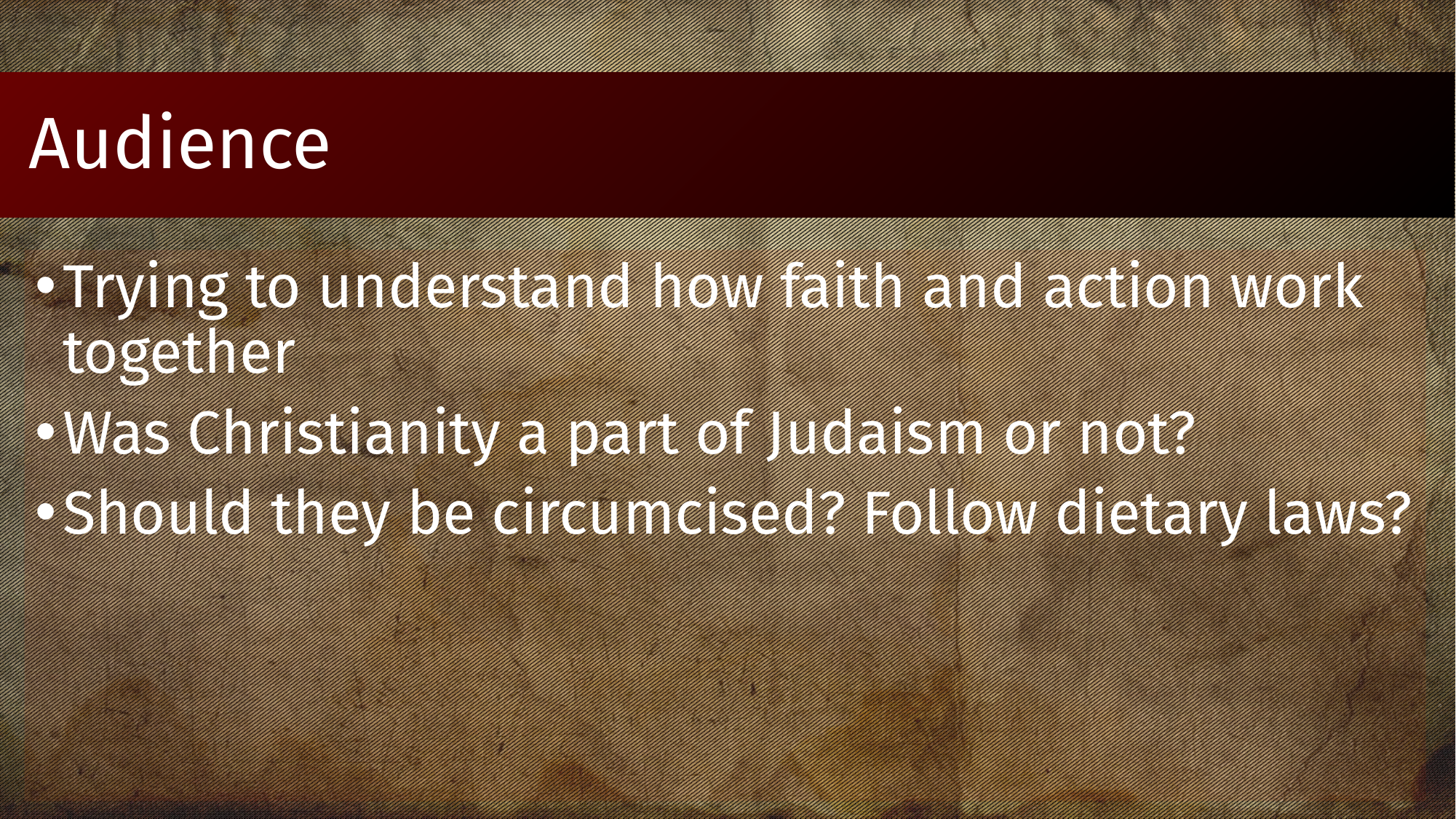

# Audience
Trying to understand how faith and action work together
Was Christianity a part of Judaism or not?
Should they be circumcised? Follow dietary laws?